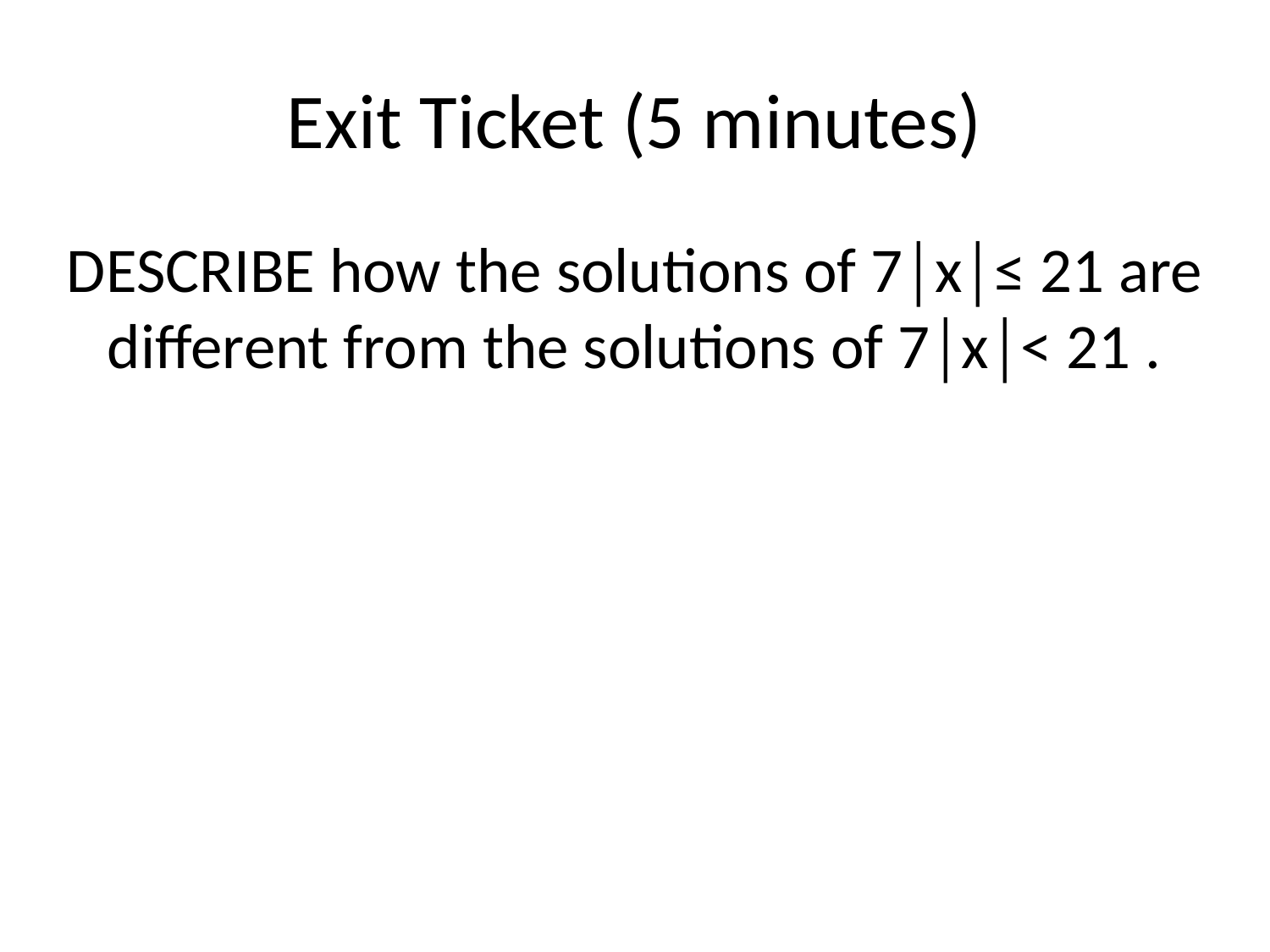

# Exit Ticket (5 minutes)
DESCRIBE how the solutions of 7│x│≤ 21 are different from the solutions of 7│x│< 21 .